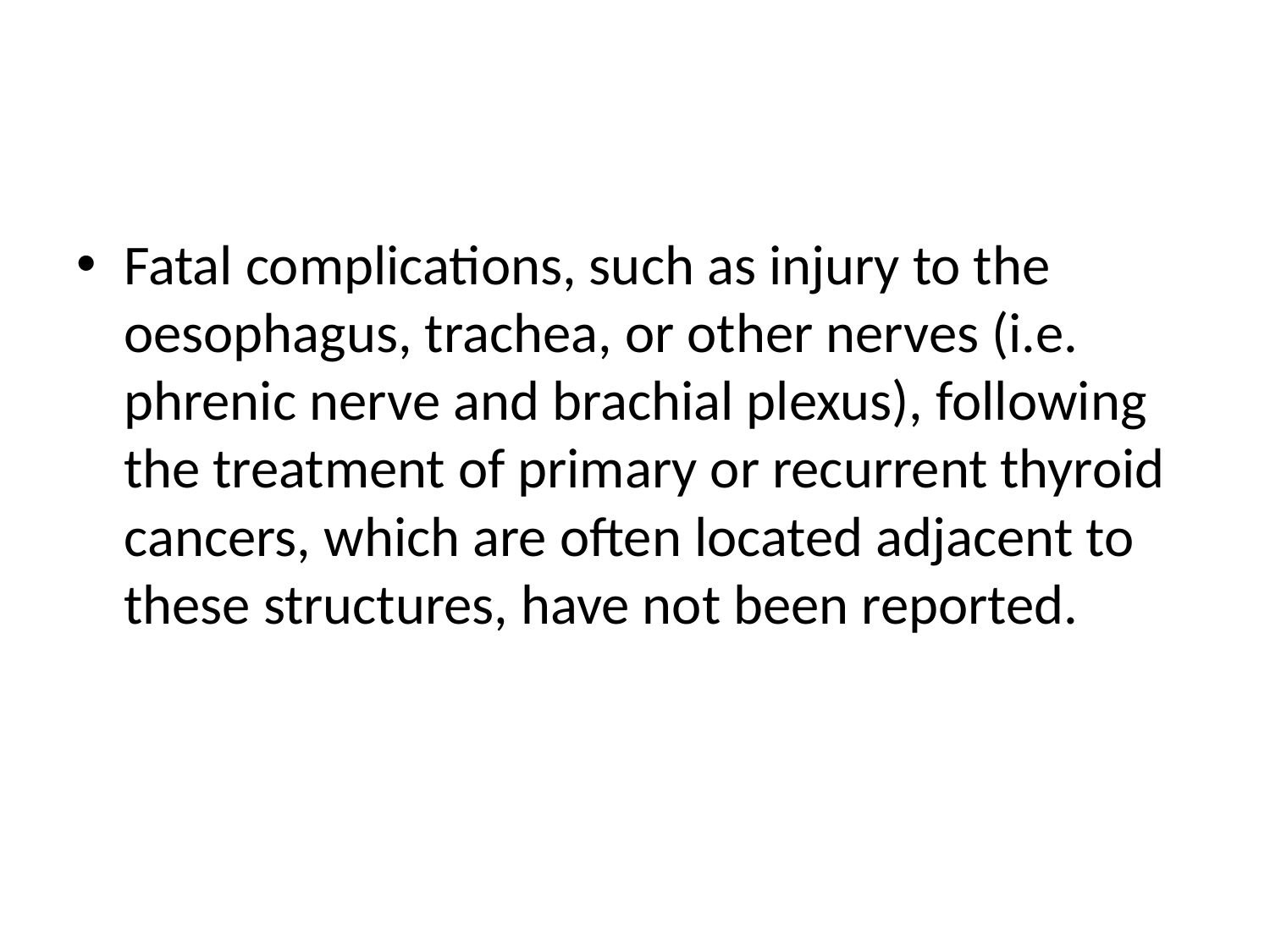

#
Fatal complications, such as injury to the oesophagus, trachea, or other nerves (i.e. phrenic nerve and brachial plexus), following the treatment of primary or recurrent thyroid cancers, which are often located adjacent to these structures, have not been reported.